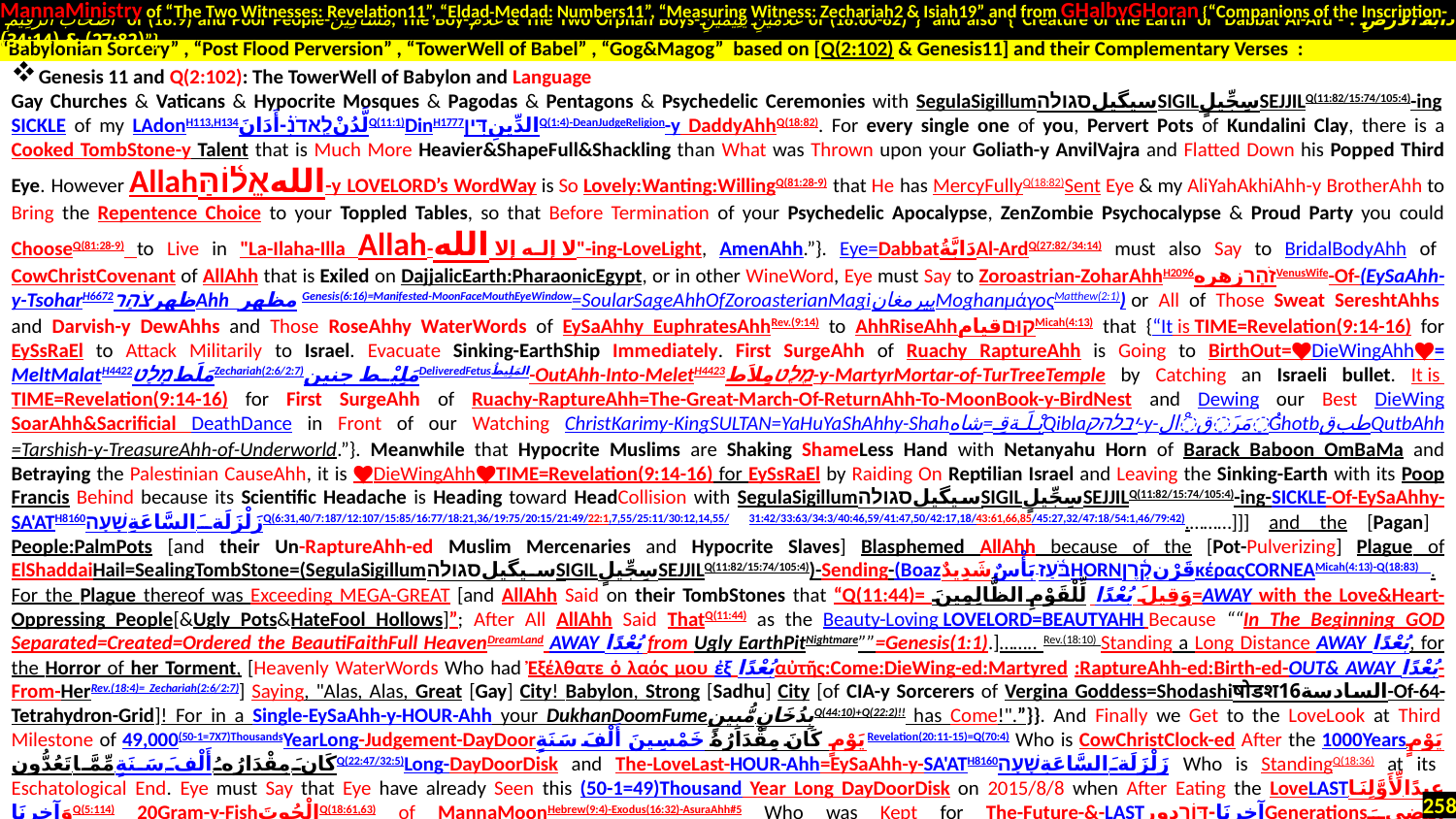

MannaMinistry of “The Two Witnesses: Revelation11”, “Eldad-Medad: Numbers11”, “Measuring Witness: Zechariah2 & Isiah19” and from GHalbyGHoran {“Companions of the Inscription-
 أَصْحَابَ الرَّقِيمِ  of (18:9) and Poor People-مَسَاكِينَ, The Boy-غُلَامُ & The Two Orphan Boys-غُلَامَيْنِ يَتِيمَيْنِ of (18:60-82)”}  and also  {“Creature of the Earth  or  Dabbat Al-Ard - دَابَّةُ الْأَرْضِ : (27:82) & (34:14)”}
.
Genesis 11 and Q(2:102): The TowerWell of Babylon and Language
Gay Churches & Vaticans & Hypocrite Mosques & Pagodas & Pentagons & Psychedelic Ceremonies with SegulaSigillumسیگیلסגולהSIGILسِجِّيلٍSEJJILQ(11:82/15:74/105:4)-ing SICKLE of my LAdonH113,H134لَّدُنْלַֽאדֹנִ֗-أَدَانَQ(11:1)DinH1777الدِّينِדִּיןQ(1:4)-DeanJudgeReligion-y DaddyAhhQ(18:82). For every single one of you, Pervert Pots of Kundalini Clay, there is a Cooked TombStone-y Talent that is Much More Heavier&ShapeFull&Shackling than What was Thrown upon your Goliath-y AnvilVajra and Flatted Down his Popped Third Eye. However Allahاللهאֱל֫וֹהַּ-y LoveLord’s WordWay is So Lovely:Wanting:WillingQ(81:28-9) that He has MercyFullyQ(18:82)Sent Eye & my AliYahAkhiAhh-y BrotherAhh to Bring the Repentence Choice to your Toppled Tables, so that Before Termination of your Psychedelic Apocalypse, ZenZombie Psychocalypse & Proud Party you could ChooseQ(81:28-9) to Live in "La-Ilaha-Illa Allah-لا إله إلا الله"-ing-LoveLight, AmenAhh.”}. Eye=DabbatدَابَّةُAl-ArdQ(27:82/34:14) must also Say to BridalBodyAhh of CowChristCovenant of AllAhh that is Exiled on DajjalicEarth:PharaonicEgypt, or in other WineWord, Eye must Say to Zoroastrian-ZoharAhhH2096זֹהַרزهرهVenusWife-Of-(EySaAhh-y-TsoharH6672ظهرצֹהַרAhh مظهر Genesis(6:16)=Manifested-MoonFaceMouthEyeWindow=SoularSageAhhOfZoroasterianMagiپیرمغانMoghanμάγοςMatthew(2:1)).or All of Those Sweat SereshtAhhs and Darvish-y DewAhhs and Those RoseAhhy WaterWords of EySaAhhy EuphratesAhhRev.(9:14) to AhhRiseAhhקוּםقیامMicah(4:13) that {“It is TIME=Revelation(9:14-16) for EySsRaEl to Attack Militarily to Israel. Evacuate Sinking-EarthShip Immediately. First SurgeAhh of Ruachy RaptureAhh is Going to BirthOut=♥DieWingAhh♥=MeltMalatH4422مَلَطמָלַטZechariah(2:6/2:7)مَلِيْط جنينDeliveredFetusالمَلِيطُ-OutAhh-Into-MeletH4423מֶלֶטمِلاَط-y-MartyrMortar-of-TurTreeTemple by Catching an Israeli bullet. It is TIME=Revelation(9:14-16) for First SurgeAhh of Ruachy-RaptureAhh=The-Great-March-Of-ReturnAhh-To-MoonBook-y-BirdNest and Dewing our Best DieWing SoarAhh&Sacrificial DeathDance in Front of our Watching ChristKarimy-KingSULTAN=YaHuYaShAhhy-Shahشاه=قِـبْـلَـة‬‎Qiblaקיבלה-y-الْقَمَرُGhotbقطبQutbAhh=Tarshish-y-TreasureAhh-of-Underworld.”}. Meanwhile that Hypocrite Muslims are Shaking ShameLess Hand with Netanyahu Horn of Barack Baboon OmBaMa and Betraying the Palestinian CauseAhh, it is ♥DieWingAhh♥TIME=Revelation(9:14-16) for EySsRaEl by Raiding On Reptilian Israel and Leaving the Sinking-Earth with its Poop Francis Behind because its Scientific Headache is Heading toward HeadCollision with SegulaSigillumسیگیلסגולהSIGILسِجِّيلٍSEJJILQ(11:82/15:74/105:4)-ing-SICKLE-Of-EySaAhhy-SA'ATH8160زَلْزَلَةَ السَّاعَةِשָׁעָהQ(6:31,40/7:187/12:107/15:85/16:77/18:21,36/19:75/20:15/21:49/22:1,7,55/25:11/30:12,14,55/ 31:42/33:63/34:3/40:46,59/41:47,50/42:17,18/43:61,66,85/45:27,32/47:18/54:1,46/79:42).………]]] and the [Pagan] People:PalmPots [and their Un-RaptureAhh-ed Muslim Mercenaries and Hypocrite Slaves] Blasphemed AllAhh because of the [Pot-Pulverizing] Plague of ElShaddaiHail=SealingTombStone=(SegulaSigillumسیگیلסגולהSIGILسِجِّيلٍSEJJILQ(11:82/15:74/105:4))-Sending-(Boazבֹּ֫עַז بَأْسٌ شَدِيدٌHORNقَرْنקָ֫רֶןκέραςCORNEAMicah(4:13)-Q(18:83) . For the Plague thereof was Exceeding MEGA-GREAT [and AllAhh Said on their TombStones that “Q(11:44)= وَقِيلَ بُعْدًا لِّلْقَوْمِ الظَّالِمِينَ=AWAY with the Love&Heart-Oppressing People[&Ugly Pots&HateFool Hollows]”; After All AllAhh Said ThatQ(11:44) as the Beauty-Loving LoveLord=BeautyAhh Because ““In The Beginning GOD Separated=Created=Ordered the BeautiFaithFull HeavenDreamLand AWAY بُعْدًا from Ugly EarthPitNightmare””=Genesis(1:1).]…….. Rev.(18:10) Standing a Long Distance AWAY بُعْدًا, for the Horror of her Torment, [Heavenly WaterWords Who had Ἐξέλθατε ὁ λαός μου ἐξ بُعْدًاαὐτῆς:Come:DieWing-ed:Martyred :RaptureAhh-ed:Birth-ed-OUT& AWAY بُعْدًا-From-HerRev.(18:4)= Zechariah(2:6/2:7)] Saying, "Alas, Alas, Great [Gay] City! Babylon, Strong [Sadhu] City [of CIA-y Sorcerers of Vergina Goddess=Shodashiषोडशالسادسة16-Of-64-Tetrahydron-Grid]! For in a Single-EySaAhh-y-HOUR-Ahh your DukhanDoomFumeبِدُخَانٍ مُّبِينٍQ(44:10)+Q(22:2)!! has Come!".”}}. And Finally we Get to the LoveLook at Third Milestone of 49,000(50-1=7X7)ThousandsYearLong-Judgement-DayDoorيَوْمٍ كَانَ مِقْدَارُهُ خَمْسِينَ أَلْفَ سَنَةٍRevelation(20:11-15)=Q(70:4) Who is CowChristClock-ed After the 1000Yearsيَوْمٍ كَانَ مِقْدَارُهُ أَلْفَ سَنَةٍ مِّمَّا تَعُدُّونQ(22:47/32:5)Long-DayDoorDisk and The-LoveLast-HOUR-Ahh=EySaAhh-y-SA'ATH8160زَلْزَلَةَ السَّاعَةِשָׁעָה Who is StandingQ(18:36) at its Eschatological End. Eye must Say that Eye have already Seen this (50-1=49)Thousand Year Long DayDoorDisk on 2015/8/8 when After Eating the LoveLASTعِيدًا لِّأَوَّلِنَا وَآخِرِنَاQ(5:114) 20Gram-y-FishالْحُوتَQ(18:61,63) of MannaMoonHebrew(9:4)-Exodus(16:32)-AsuraAhh#5 Who was Kept for The-Future-&-LASTآخِرِنَا-דּוֹרدورGenerationsأَمْضِيَ حُقُبًاAgesExodus(16:32)-Q(18:60), Eye DrinkRead the 40 WineVerses of Al-Qiyamaקָמ֣וֹתAsuraAhh#75=Day-of-Standing and Then went to my DeathPotionسَكْرَةُ الْمَوْتِQ(50:19)-y DeathBed to Behold={{“Rev.(20:11)And I Saw a GREAT
“Babylonian Sorcery” , “Post Flood Perversion” , “TowerWell of Babel” , “Gog&Magog”  based on [Q(2:102) & Genesis11] and their Complementary Verses  :
258